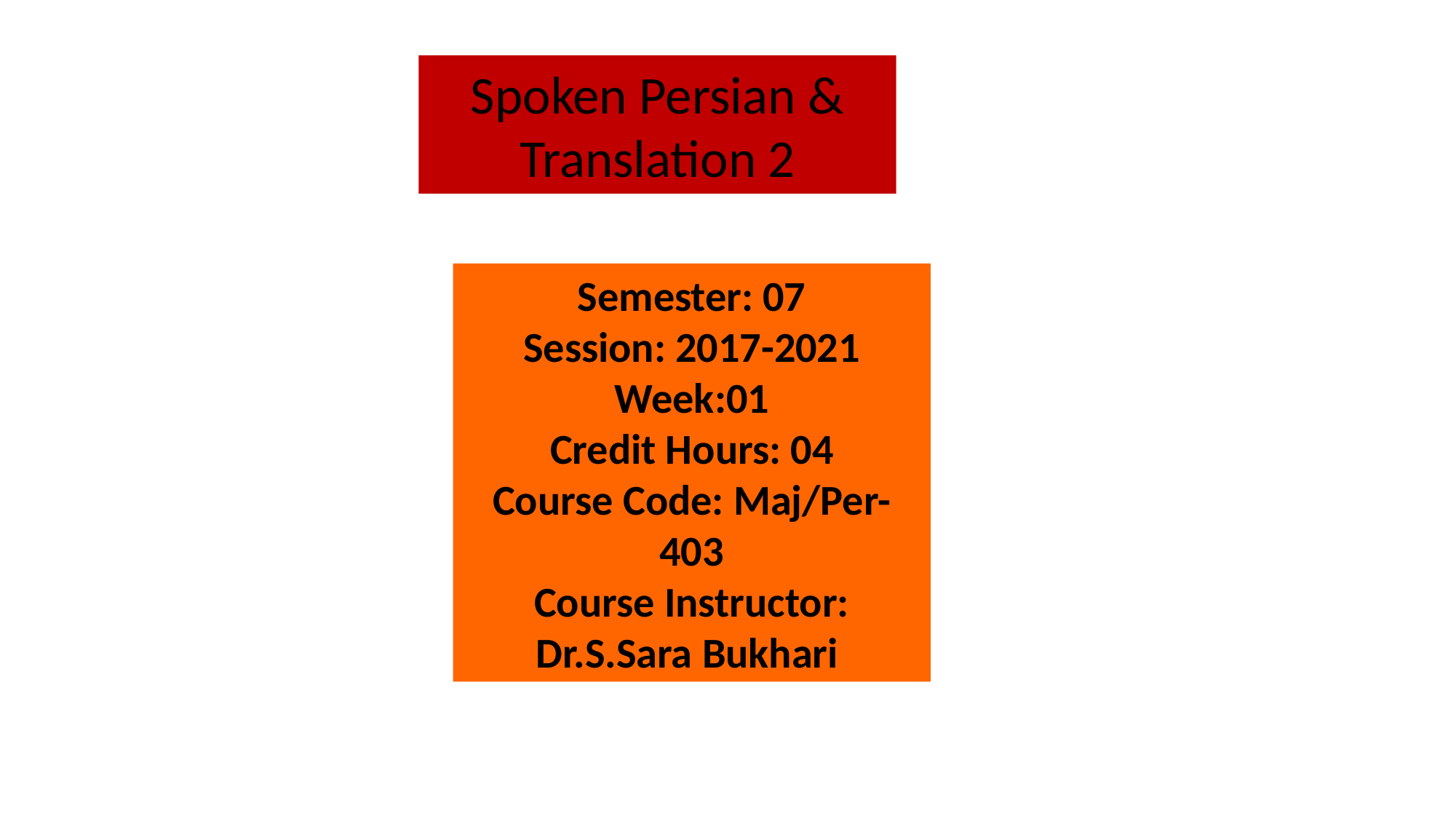

Spoken Persian & Translation 2
Semester: 07
Session: 2017-2021
Week:01
Credit Hours: 04
Course Code: Maj/Per-403
Course Instructor: Dr.S.Sara Bukhari